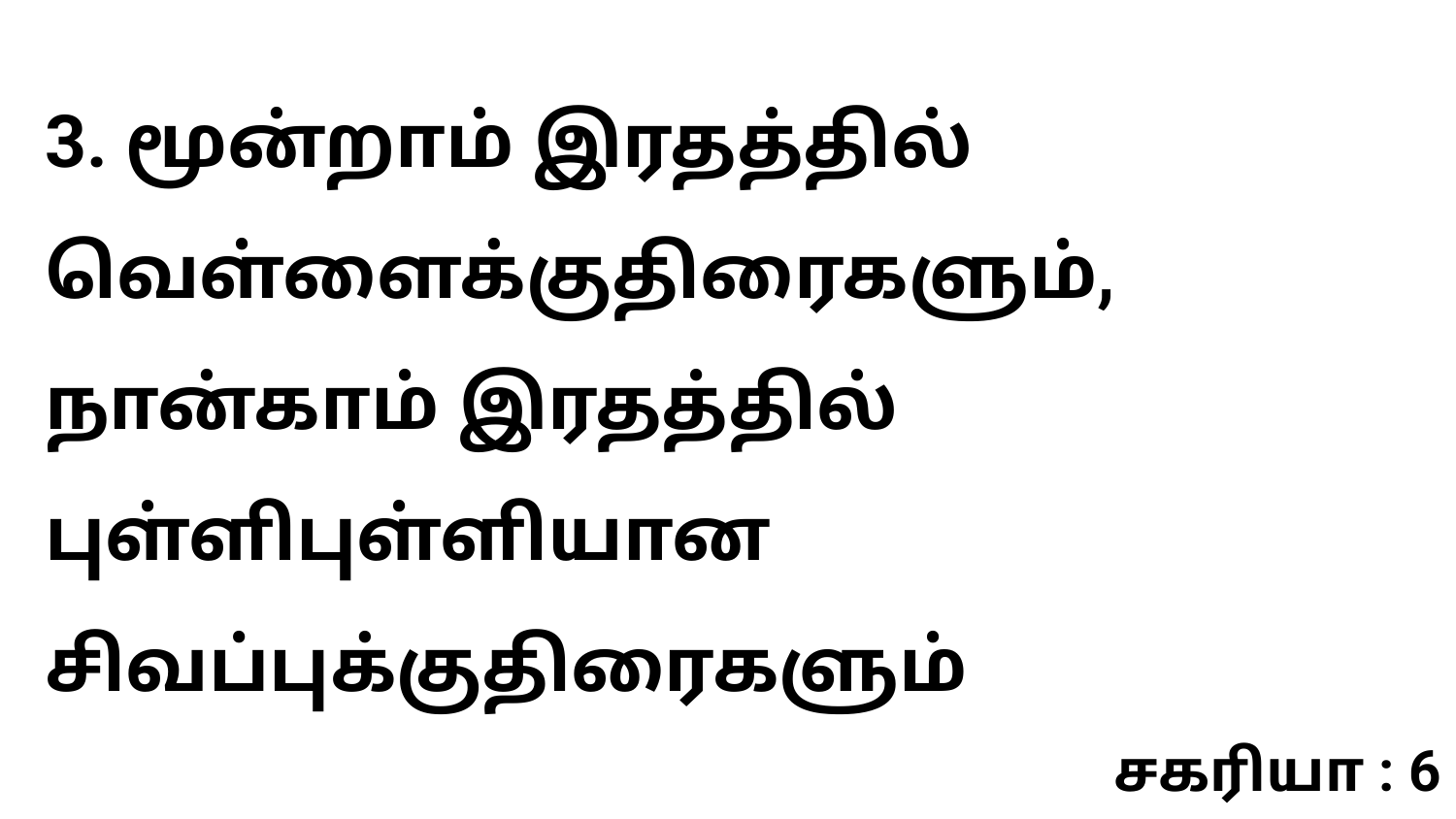

3. மூன்றாம் இரதத்தில் வெள்ளைக்குதிரைகளும், நான்காம் இரதத்தில் புள்ளிபுள்ளியான சிவப்புக்குதிரைகளும்
சகரியா : 6